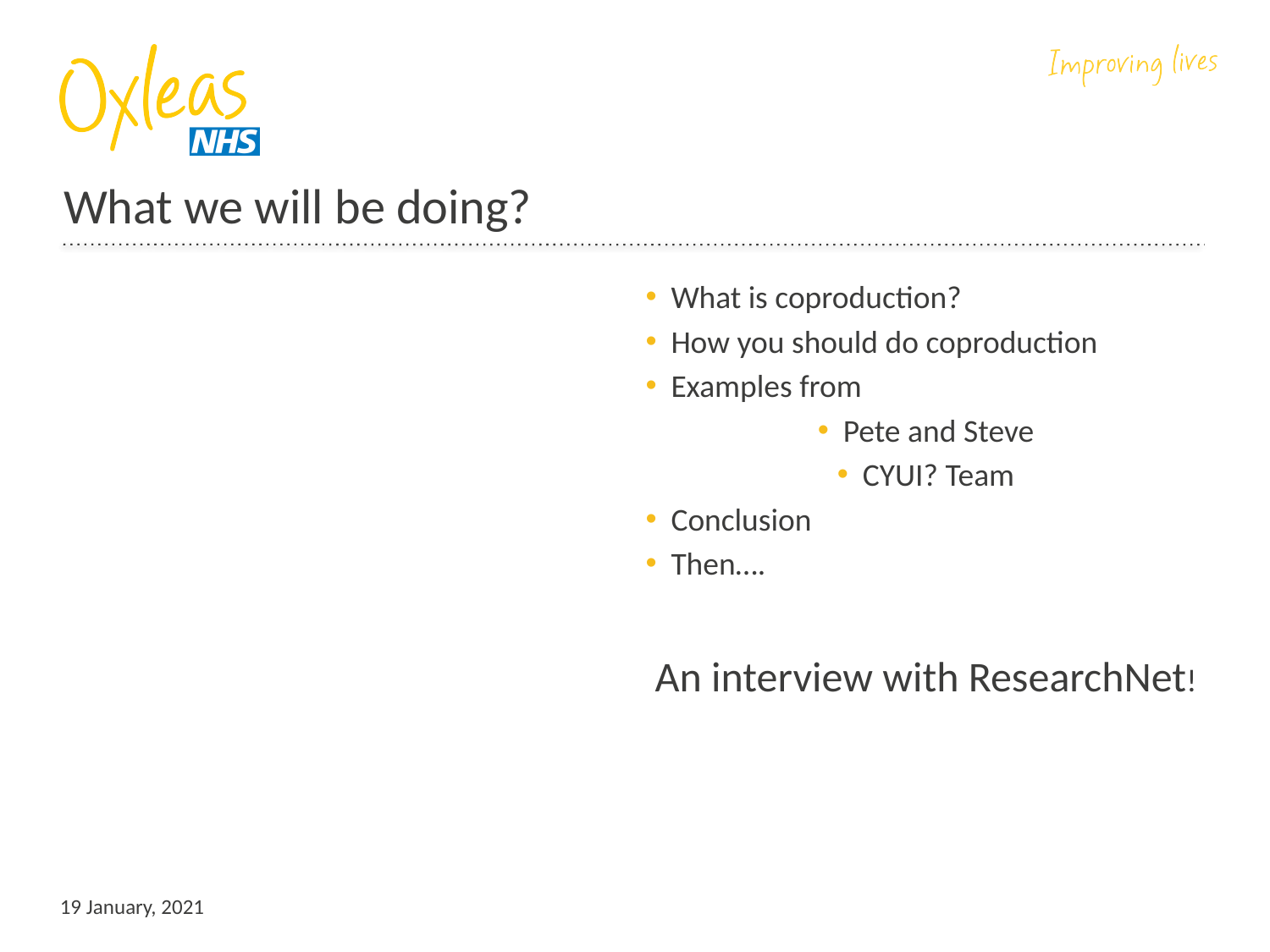

# What we will be doing?

What is coproduction?
How you should do coproduction
Examples from
Pete and Steve
CYUI? Team
Conclusion
Then….

An interview with ResearchNet!
19 January, 2021